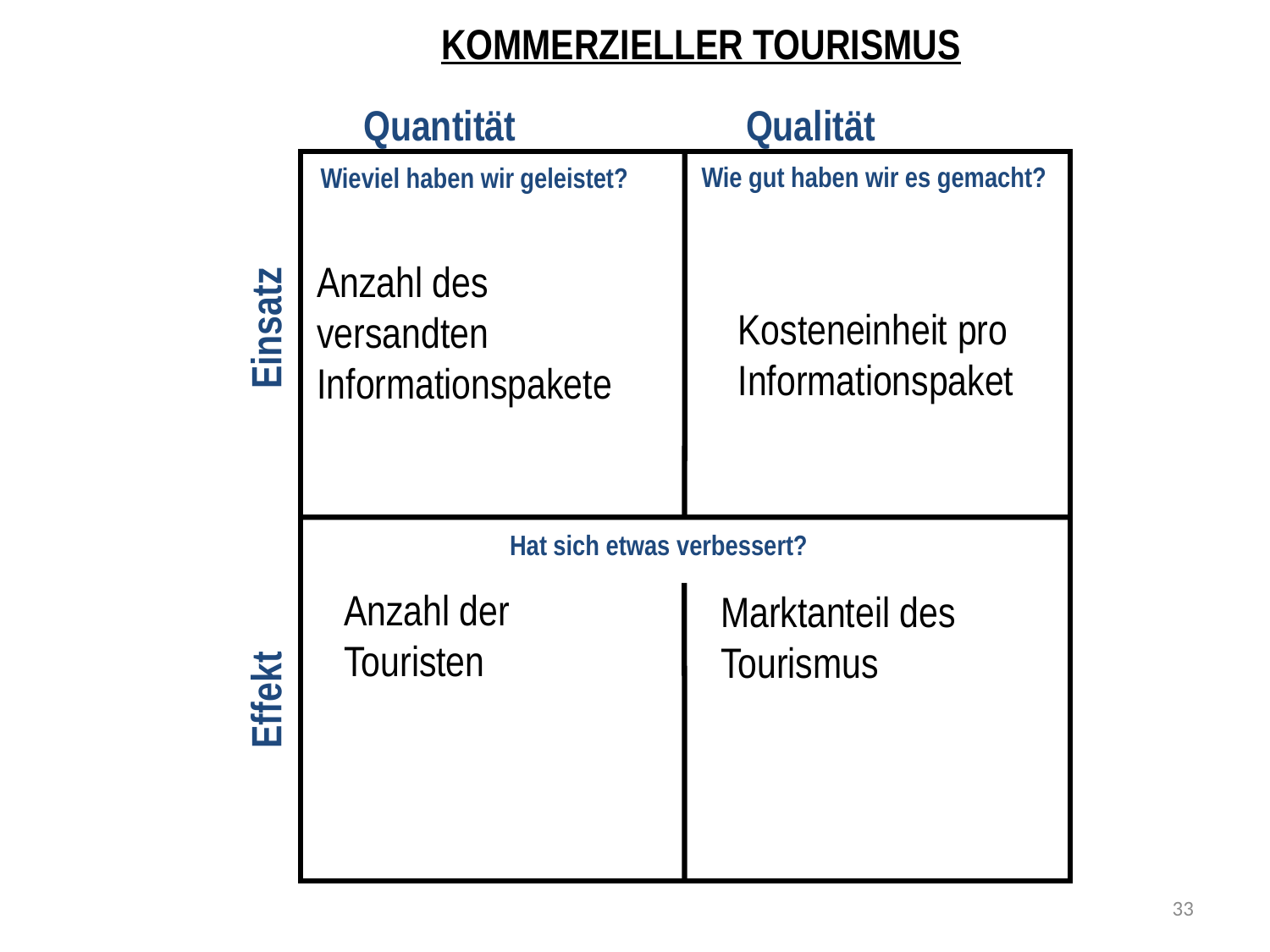

KOMMERZIELLER TOURISMUS
Qualität
Quantität

Wie gut haben wir es gemacht?
Wieviel haben wir geleistet?
Anzahl des versandten Informationspakete
Kosteneinheit pro Informationspaket
       Effekt                           Einsatz

Hat sich etwas verbessert?
Anzahl der Touristen

Marktanteil des Tourismus

33